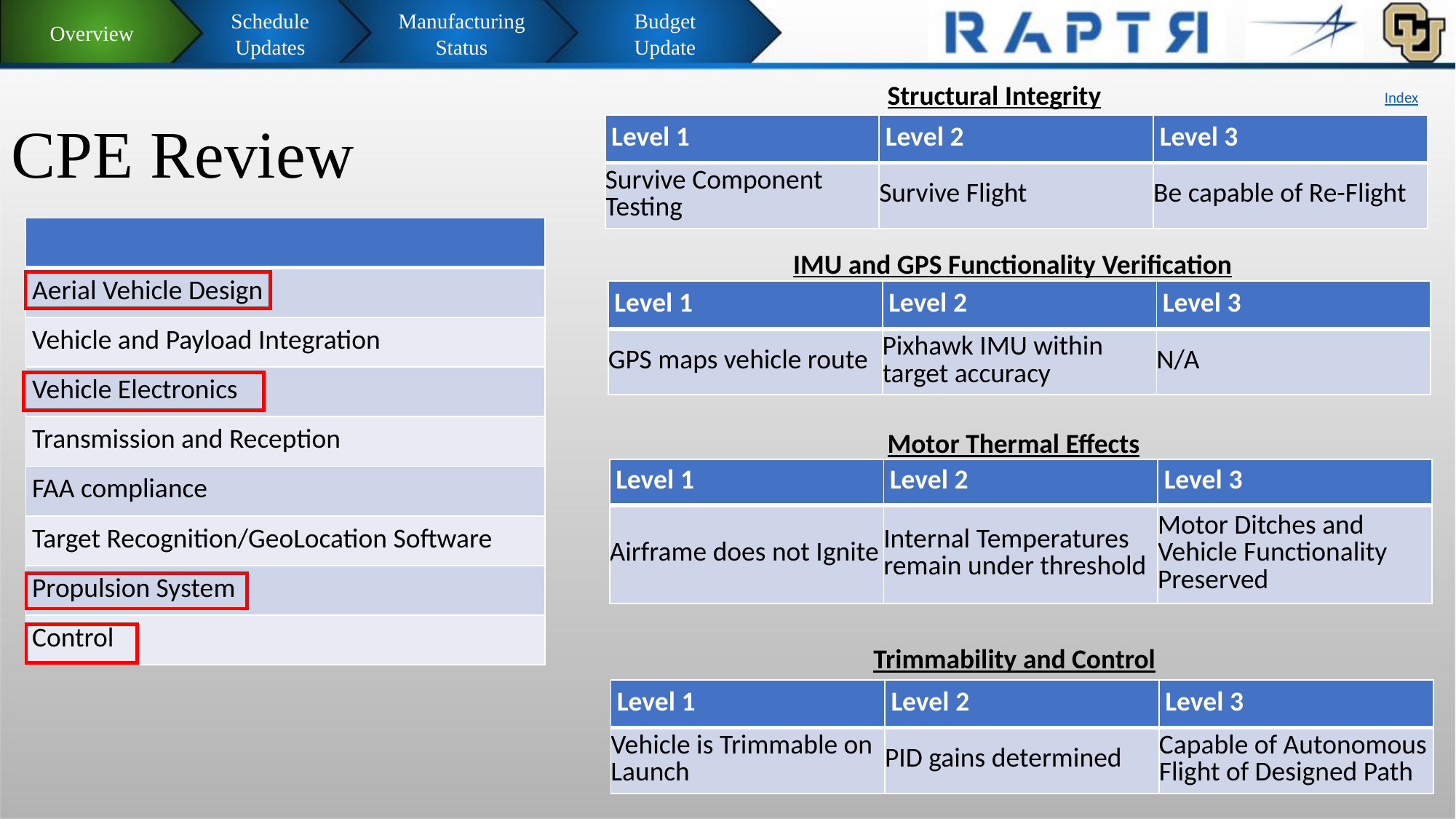

Manufacturing
Status
Schedule
Updates
Budget
Update
Overview
Structural Integrity
Index
# CPE Review
| Level 1 | Level 2 | Level 3 |
| --- | --- | --- |
| Survive Component Testing | Survive Flight | Be capable of Re-Flight |
|  |
| --- |
| Aerial Vehicle Design |
| Vehicle and Payload Integration |
| Vehicle Electronics |
| Transmission and Reception |
| FAA compliance |
| Target Recognition/GeoLocation Software |
| Propulsion System |
| Control |
IMU and GPS Functionality Verification

| Level 1 | Level 2 | Level 3 |
| --- | --- | --- |
| GPS maps vehicle route | Pixhawk IMU within target accuracy | N/A |

Motor Thermal Effects
| Level 1 | Level 2 | Level 3 |
| --- | --- | --- |
| Airframe does not Ignite | Internal Temperatures remain under threshold | Motor Ditches and Vehicle Functionality Preserved |

Trimmability and Control
| Level 1 | Level 2 | Level 3 |
| --- | --- | --- |
| Vehicle is Trimmable on Launch | PID gains determined | Capable of Autonomous Flight of Designed Path |
6